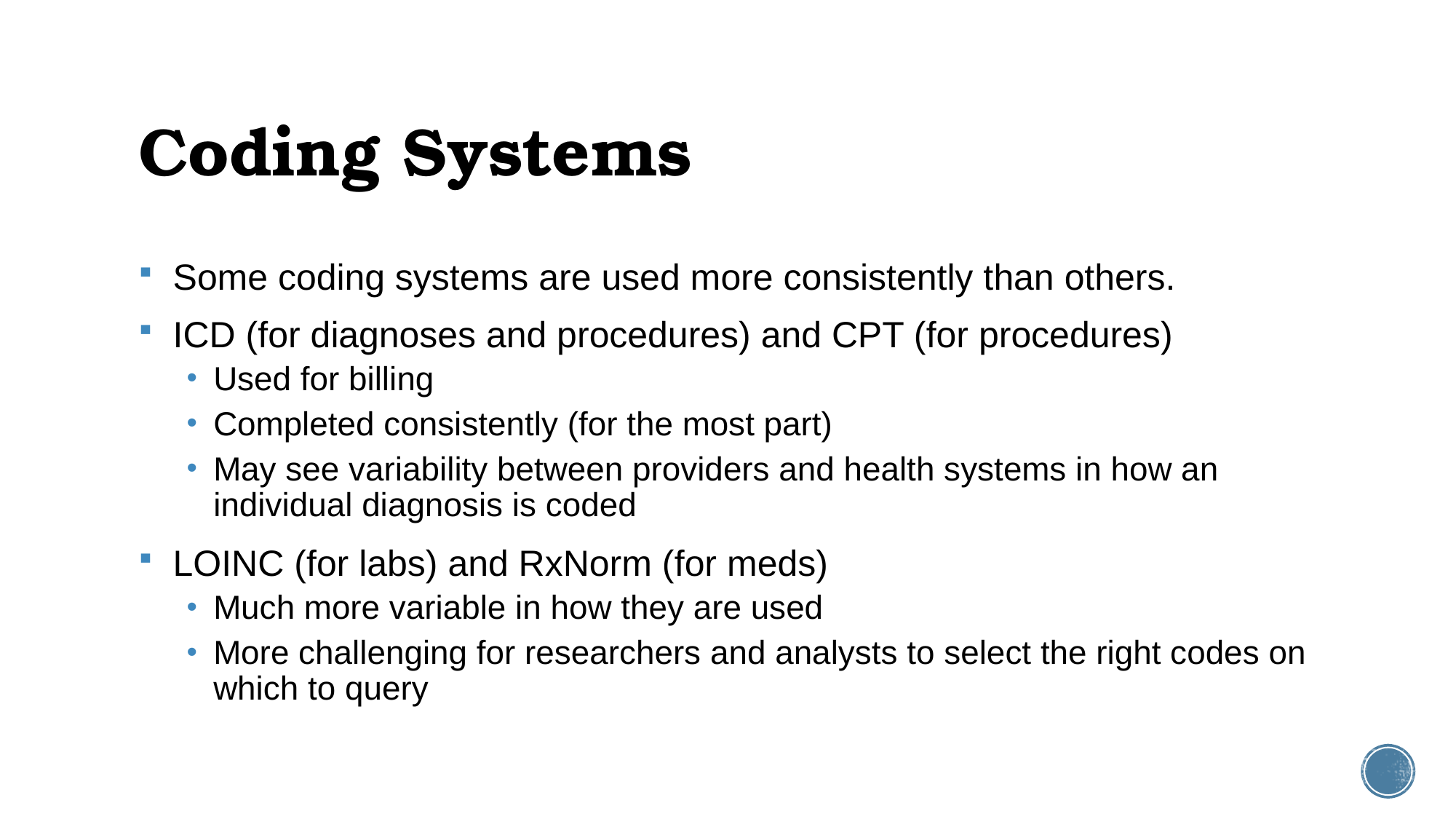

# Coding Systems
Some coding systems are used more consistently than others.
ICD (for diagnoses and procedures) and CPT (for procedures)
Used for billing
Completed consistently (for the most part)
May see variability between providers and health systems in how an individual diagnosis is coded
LOINC (for labs) and RxNorm (for meds)
Much more variable in how they are used
More challenging for researchers and analysts to select the right codes on which to query